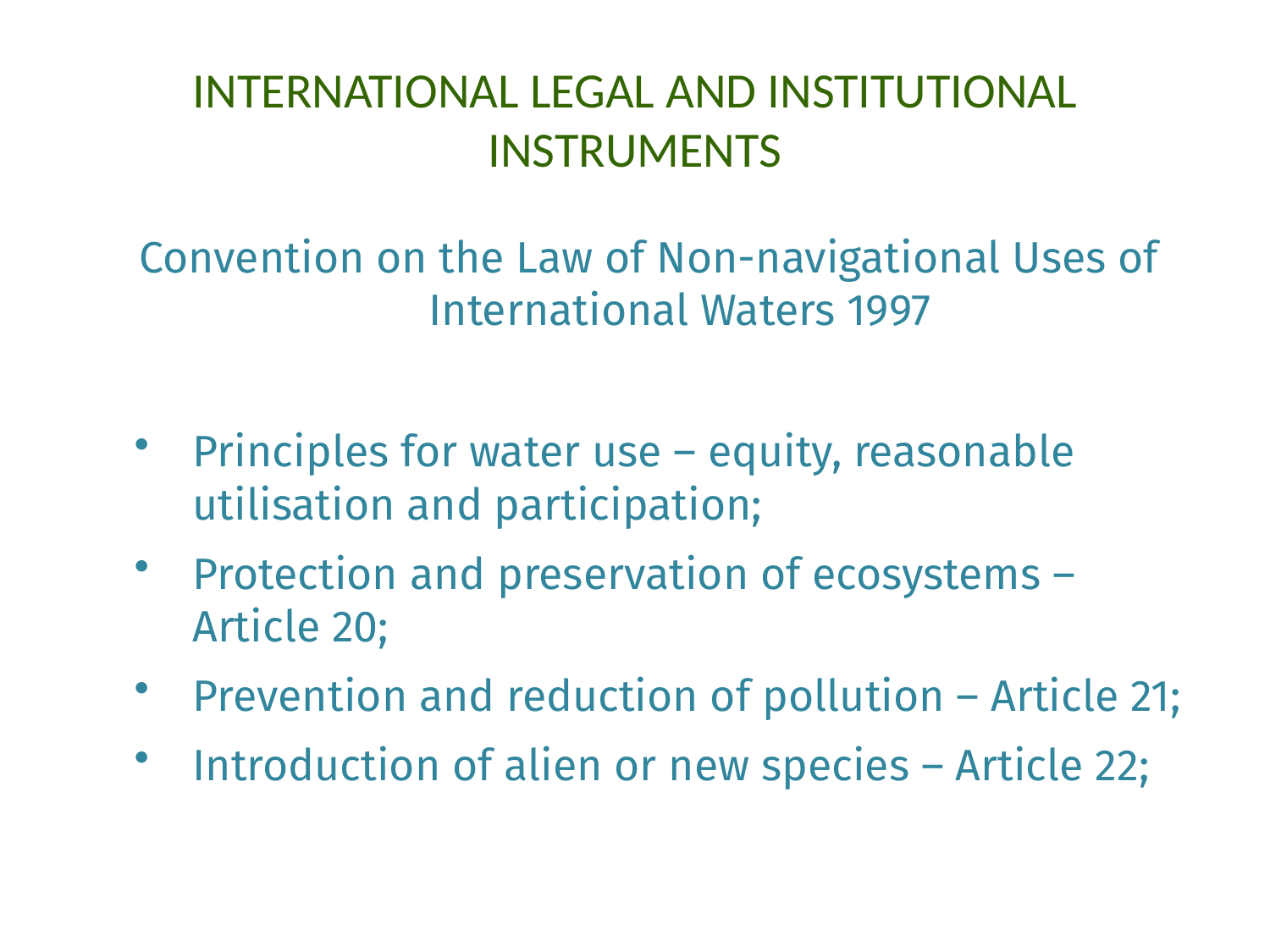

# INTERNATIONAL LEGAL AND INSTITUTIONAL INSTRUMENTS
Convention on the Law of Non-navigational Uses of International Waters 1997

Principles for water use – equity, reasonable utilisation and participation;
Protection and preservation of ecosystems – Article 20;
Prevention and reduction of pollution – Article 21;
Introduction of alien or new species – Article 22;